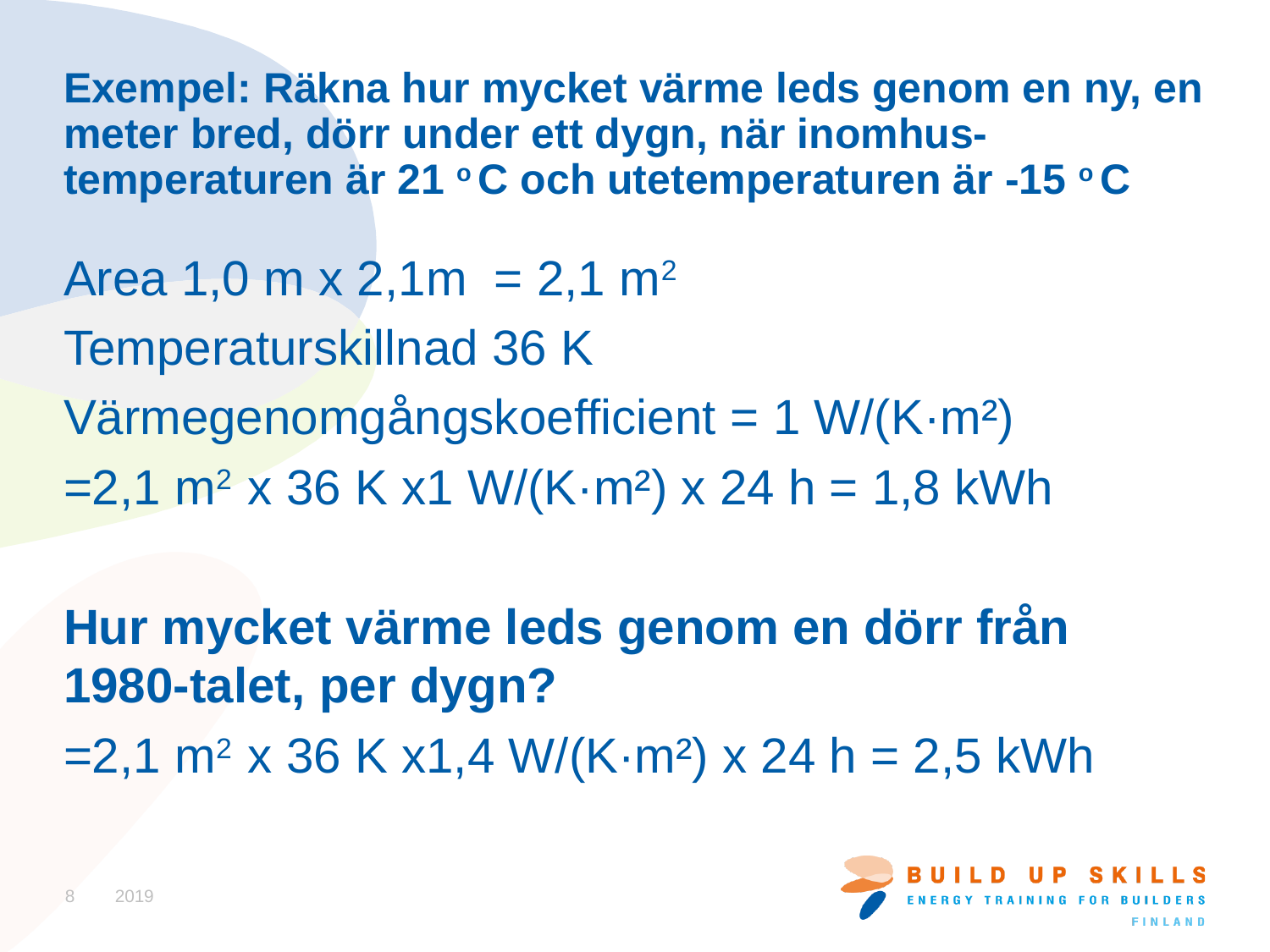

# Exempel: Räkna hur mycket värme leds genom en ny, en meter bred, dörr under ett dygn, när inomhus-temperaturen är 21 o C och utetemperaturen är -15 o C
Area 1,0 m x 2,1m  = 2,1 m2
Temperaturskillnad 36 K
Värmegenomgångskoefficient = 1 W/(K·m²)
=2,1 m2  x 36 K x1 W/(K·m²) x 24 h = 1,8 kWh

Hur mycket värme leds genom en dörr från 1980-talet, per dygn?
=2,1 m2  x 36 K x1,4 W/(K·m²) x 24 h = 2,5 kWh

8
2019